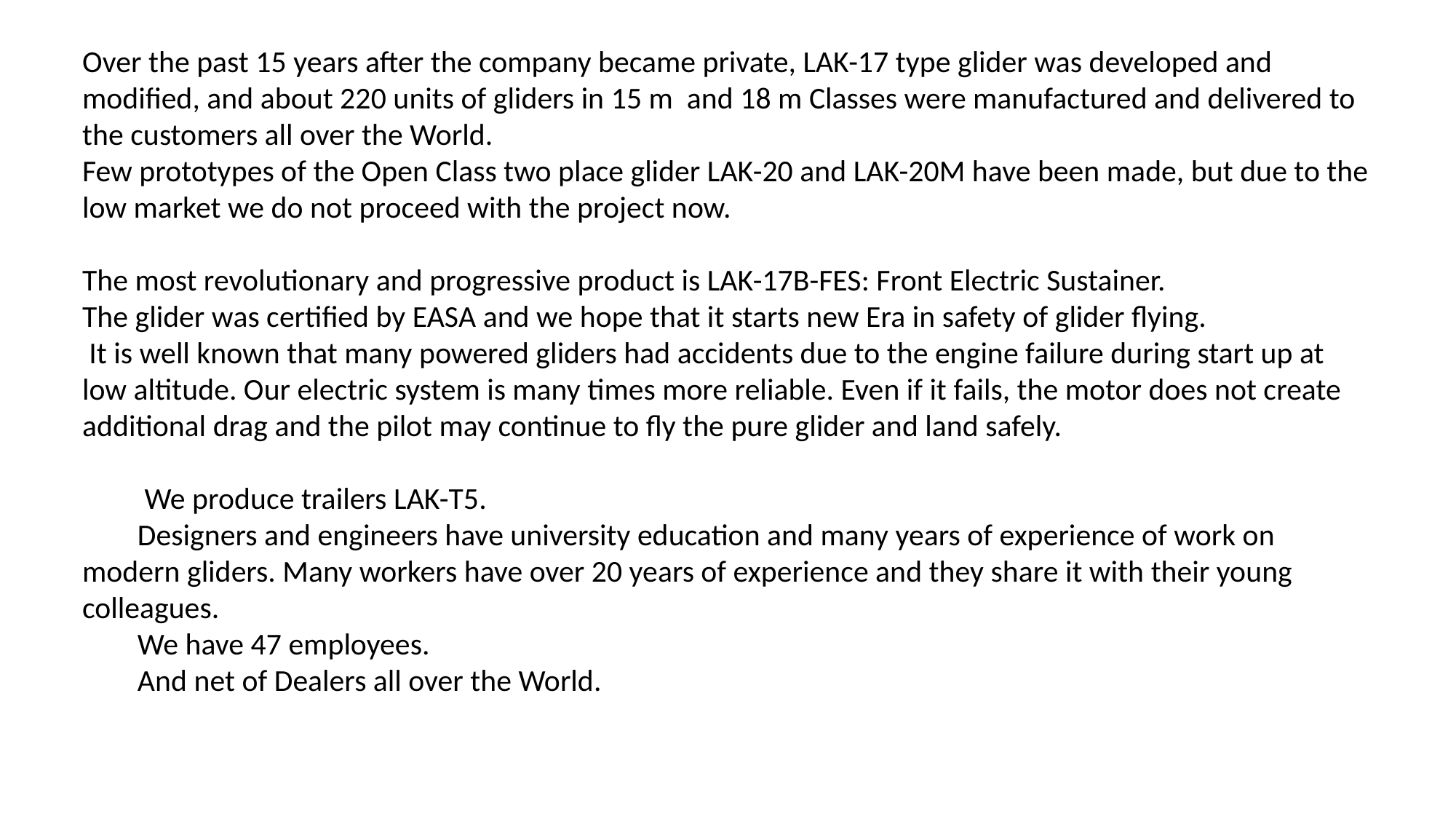

Over the past 15 years after the company became private, LAK-17 type glider was developed and modified, and about 220 units of gliders in 15 m  and 18 m Classes were manufactured and delivered to the customers all over the World.
Few prototypes of the Open Class two place glider LAK-20 and LAK-20M have been made, but due to the low market we do not proceed with the project now.

The most revolutionary and progressive product is LAK-17B-FES: Front Electric Sustainer.
The glider was certified by EASA and we hope that it starts new Era in safety of glider flying.
 It is well known that many powered gliders had accidents due to the engine failure during start up at low altitude. Our electric system is many times more reliable. Even if it fails, the motor does not create additional drag and the pilot may continue to fly the pure glider and land safely.
         We produce trailers LAK-T5.
        Designers and engineers have university education and many years of experience of work on modern gliders. Many workers have over 20 years of experience and they share it with their young colleagues.
        We have 47 employees.
        And net of Dealers all over the World.